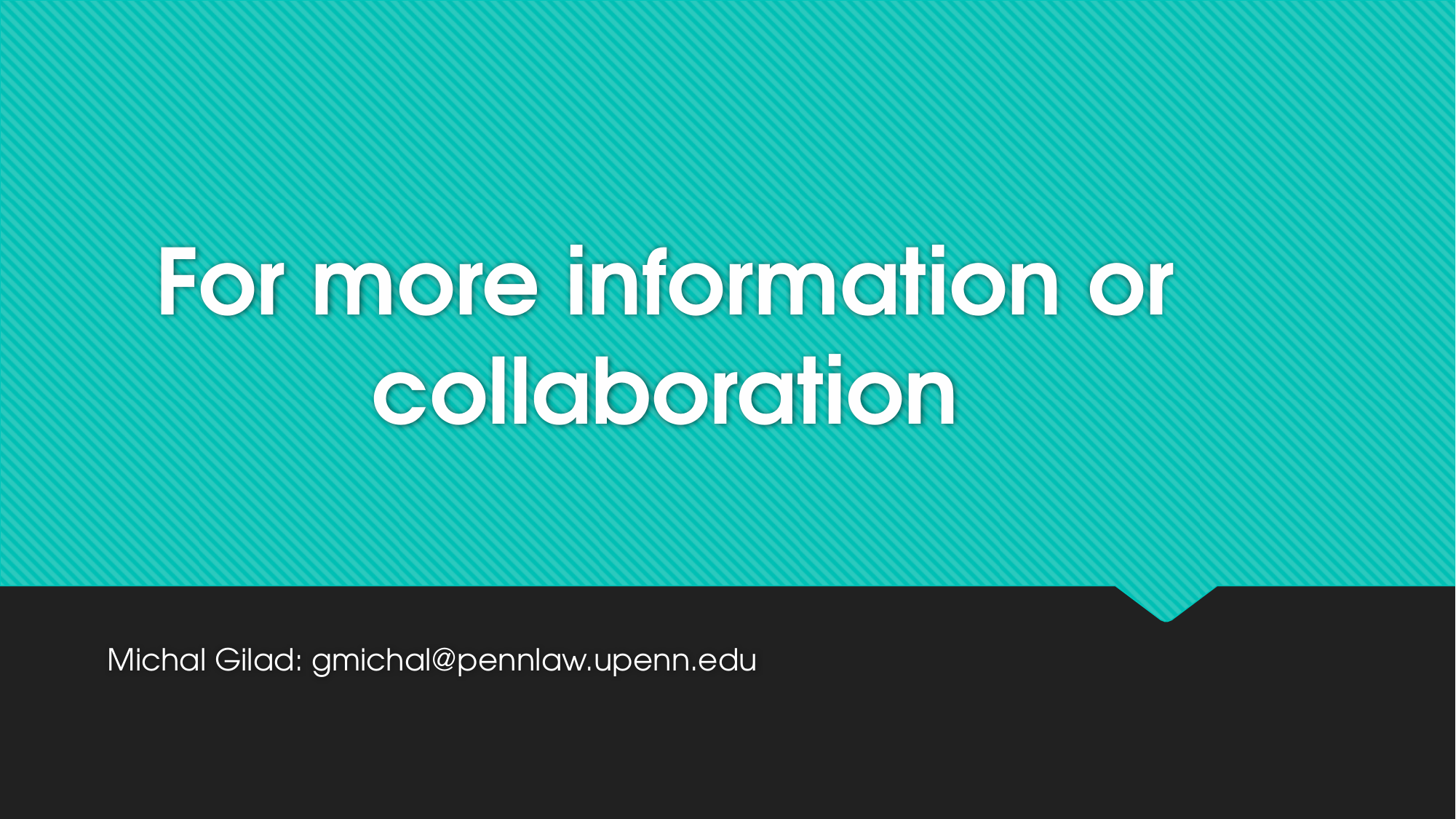

# For more information or collaboration
Michal Gilad: gmichal@pennlaw.upenn.edu